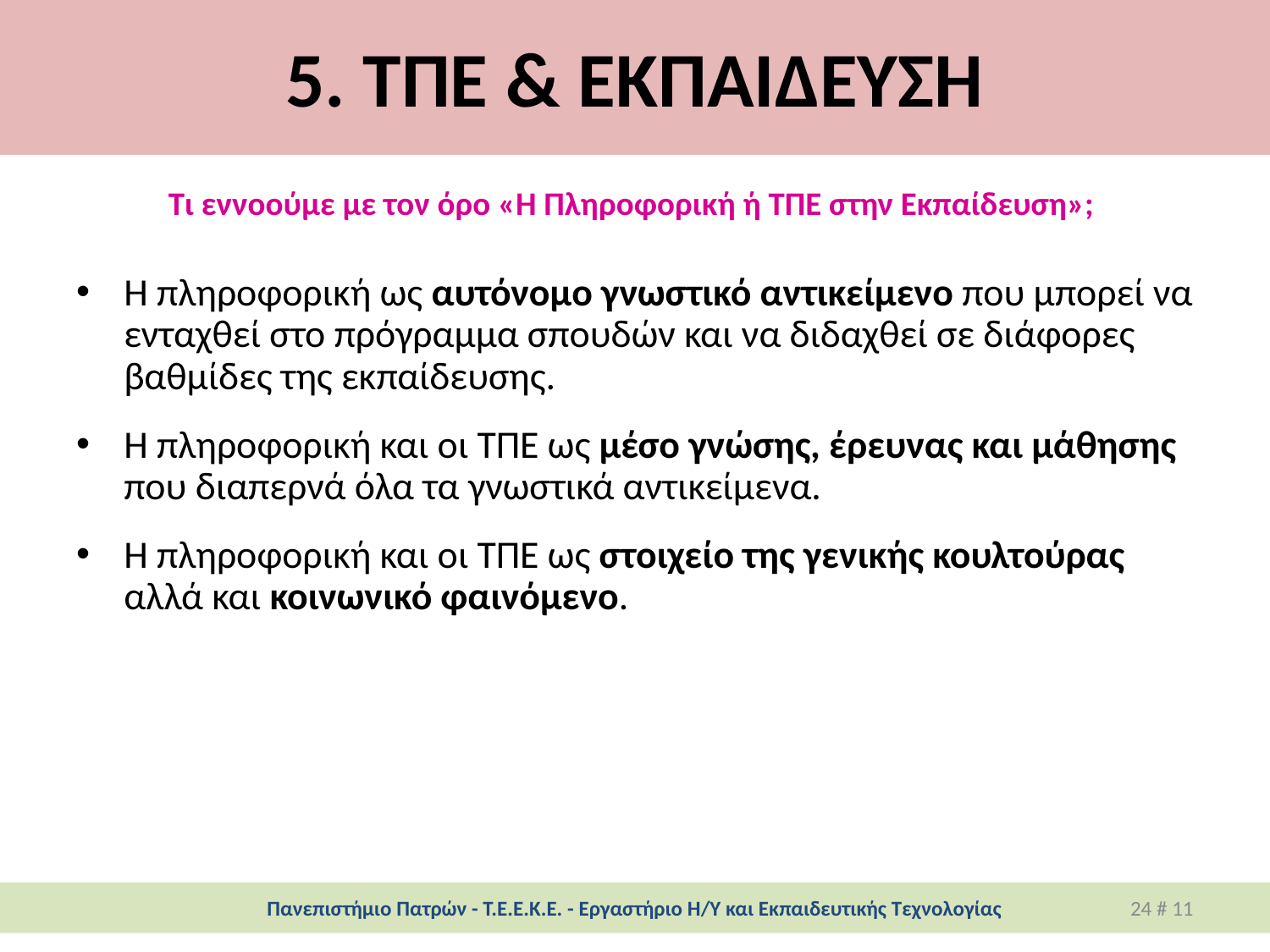

# 5. ΤΠΕ & ΕΚΠΑΙΔΕΥΣΗ
Τι εννοούμε με τoν όρo «Η Πληροφορική ή ΤΠΕ στην Εκπαίδευση»;
Η πληροφορική ως αυτόνoμo γνωστικό αντικείμενο που μπoρεί να ενταχθεί στο πρόγραμμα σπουδών και να διδαχθεί σε διάφορες βαθμίδες της εκπαίδευσης.
Η πληροφορική και οι ΤΠΕ ως μέσo γνώσης, έρευνας και μάθησης που διαπερνά όλα τα γνωστικά αντικείμενα.
Η πληροφορική και οι ΤΠΕ ως στoιχείo της γενικής κουλτoύρας αλλά και κοινωνικό φαινόμενο.
Πανεπιστήμιο Πατρών - Τ.Ε.Ε.Κ.Ε. - Εργαστήριο Η/Υ και Εκπαιδευτικής Τεχνολογίας
24 # 11